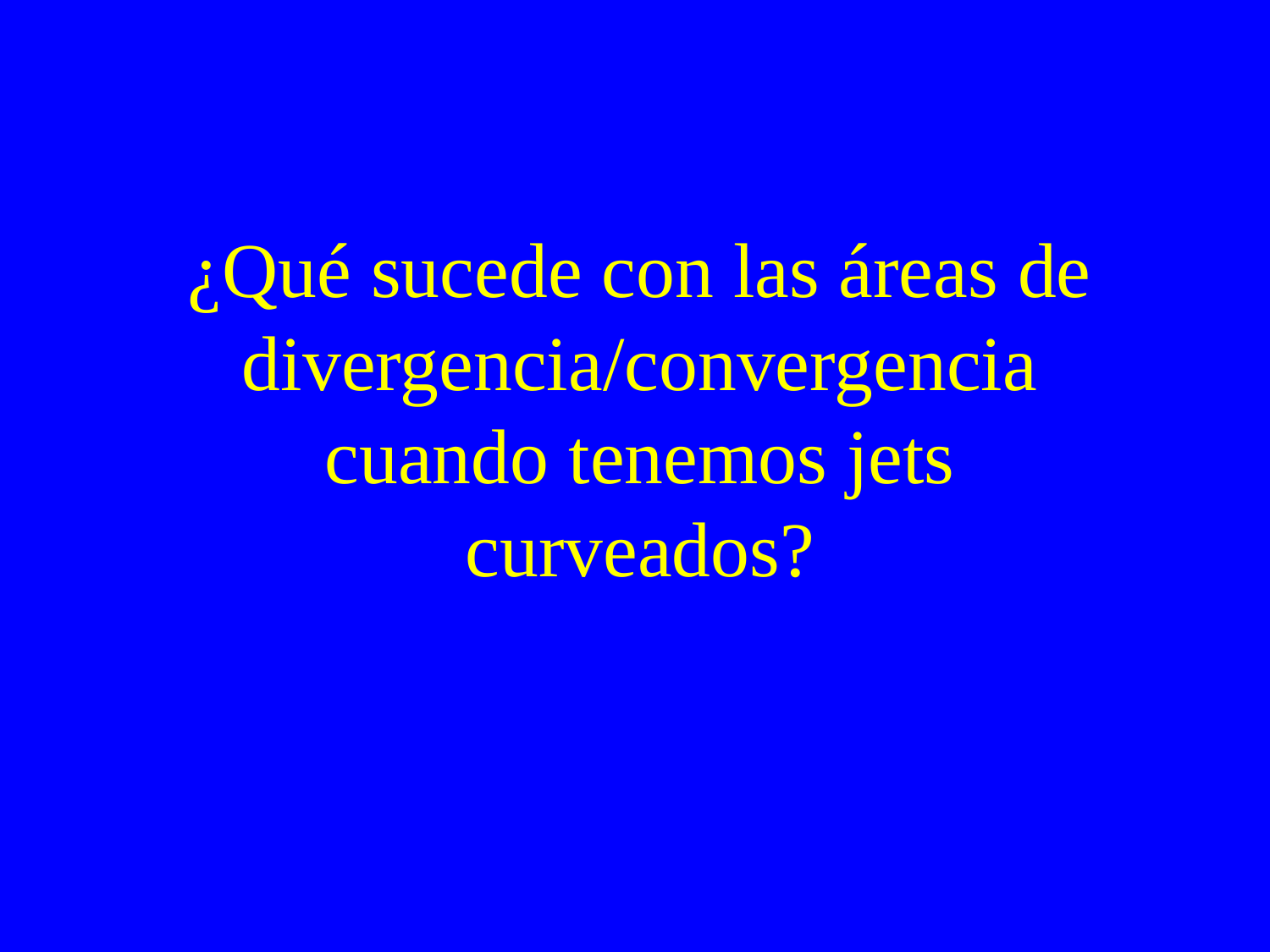

# ¿Qué sucede con las áreas de divergencia/convergencia cuando tenemos jets curveados?